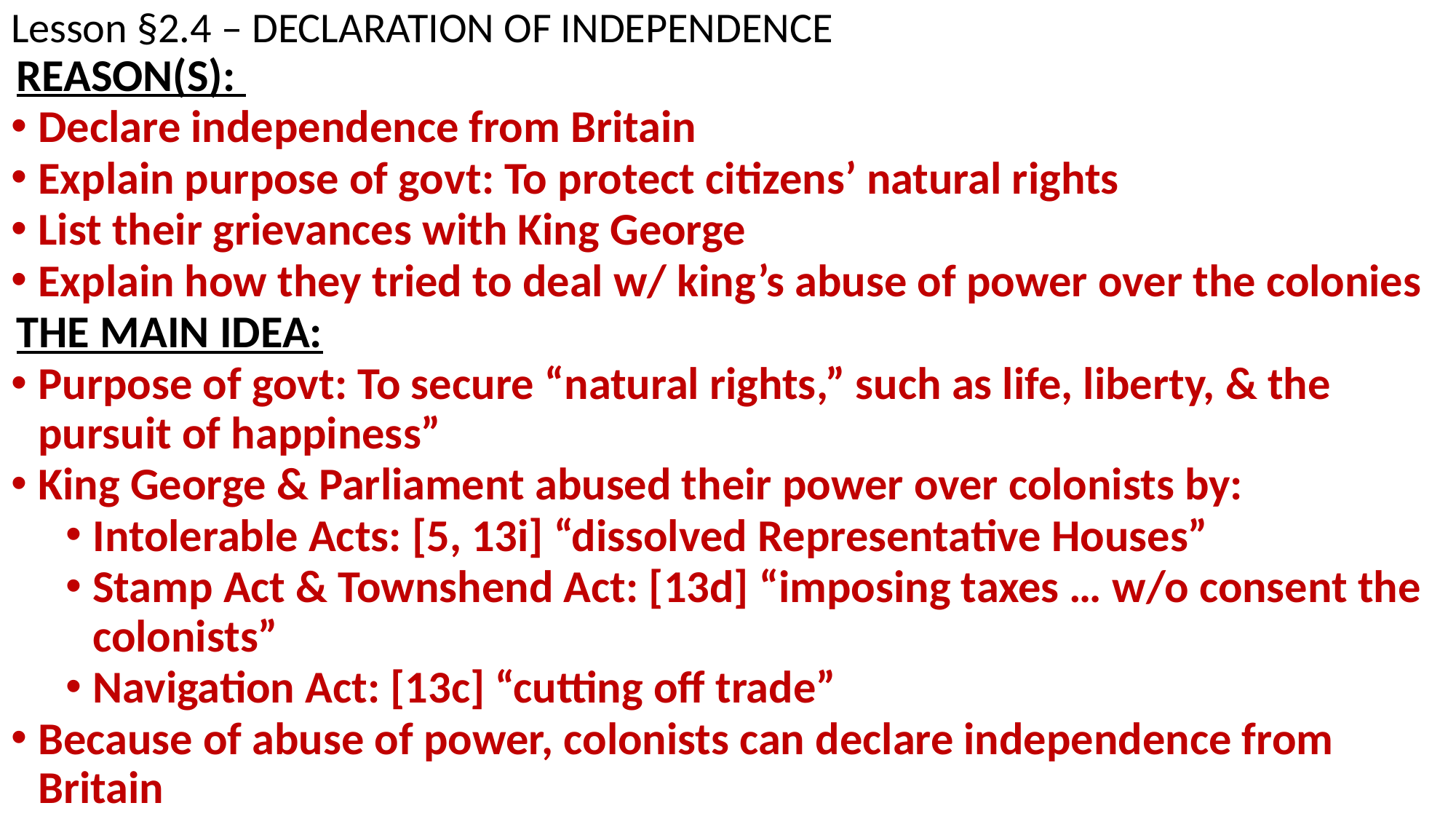

# Lesson §2.4 – DECLARATION OF INDEPENDENCE
REASON(S):
Declare independence from Britain
Explain purpose of govt: To protect citizens’ natural rights
List their grievances with King George
Explain how they tried to deal w/ king’s abuse of power over the colonies
THE MAIN IDEA:
Purpose of govt: To secure “natural rights,” such as life, liberty, & the pursuit of happiness”
King George & Parliament abused their power over colonists by:
Intolerable Acts: [5, 13i] “dissolved Representative Houses”
Stamp Act & Townshend Act: [13d] “imposing taxes … w/o consent the colonists”
Navigation Act: [13c] “cutting off trade”
Because of abuse of power, colonists can declare independence from Britain